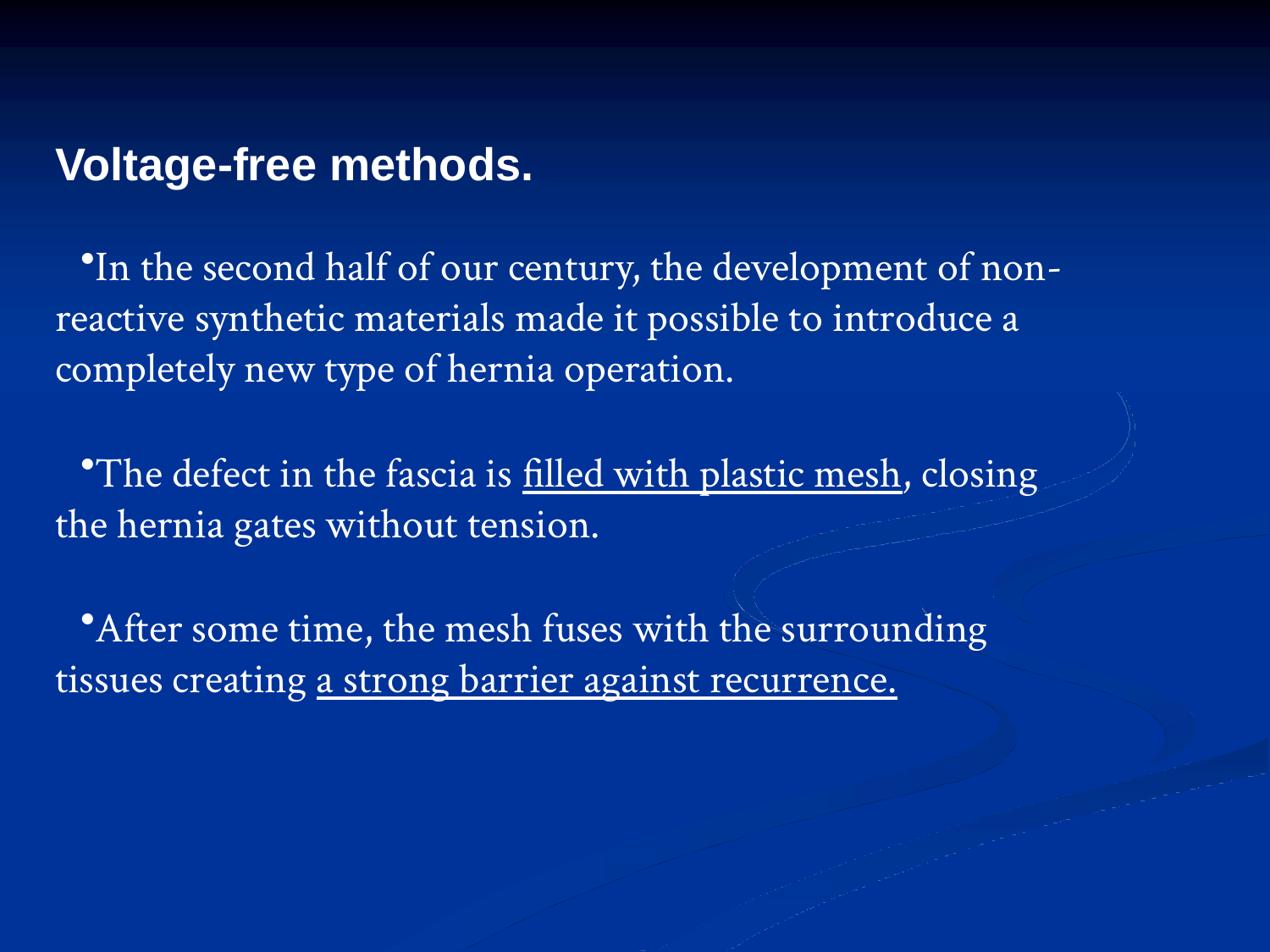

# Voltage-free methods.
In the second half of our century, the development of non-reactive synthetic materials made it possible to introduce a completely new type of hernia operation.

The defect in the fascia is filled with plastic mesh, closing the hernia gates without tension.

After some time, the mesh fuses with the surrounding tissues creating a strong barrier against recurrence.